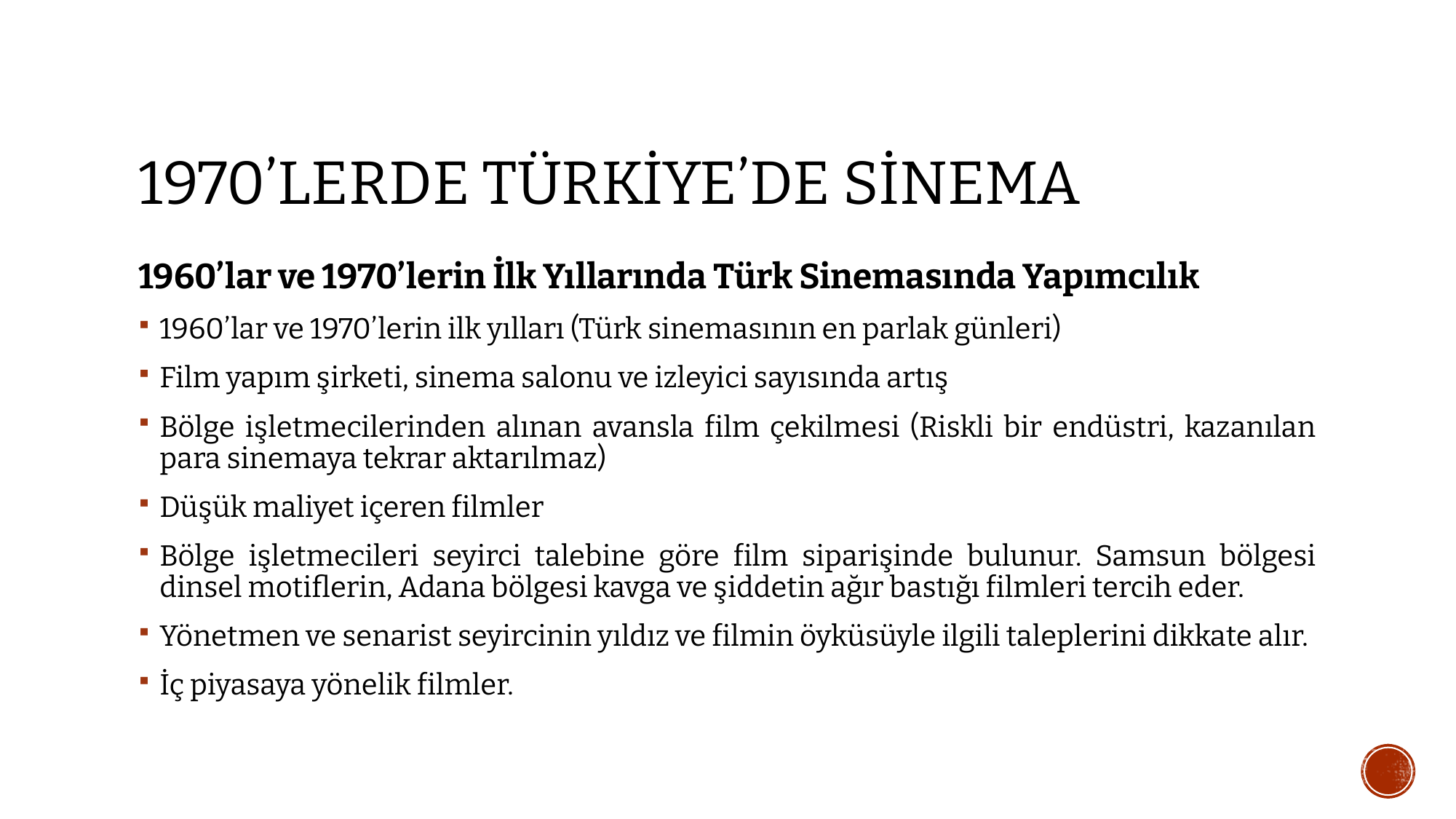

# 1970’lerde türkiye’de sinema
1960’lar ve 1970’lerin İlk Yıllarında Türk Sinemasında Yapımcılık
1960’lar ve 1970’lerin ilk yılları (Türk sinemasının en parlak günleri)
Film yapım şirketi, sinema salonu ve izleyici sayısında artış
Bölge işletmecilerinden alınan avansla film çekilmesi (Riskli bir endüstri, kazanılan para sinemaya tekrar aktarılmaz)
Düşük maliyet içeren filmler
Bölge işletmecileri seyirci talebine göre film siparişinde bulunur. Samsun bölgesi dinsel motiflerin, Adana bölgesi kavga ve şiddetin ağır bastığı filmleri tercih eder.
Yönetmen ve senarist seyircinin yıldız ve filmin öyküsüyle ilgili taleplerini dikkate alır.
İç piyasaya yönelik filmler.